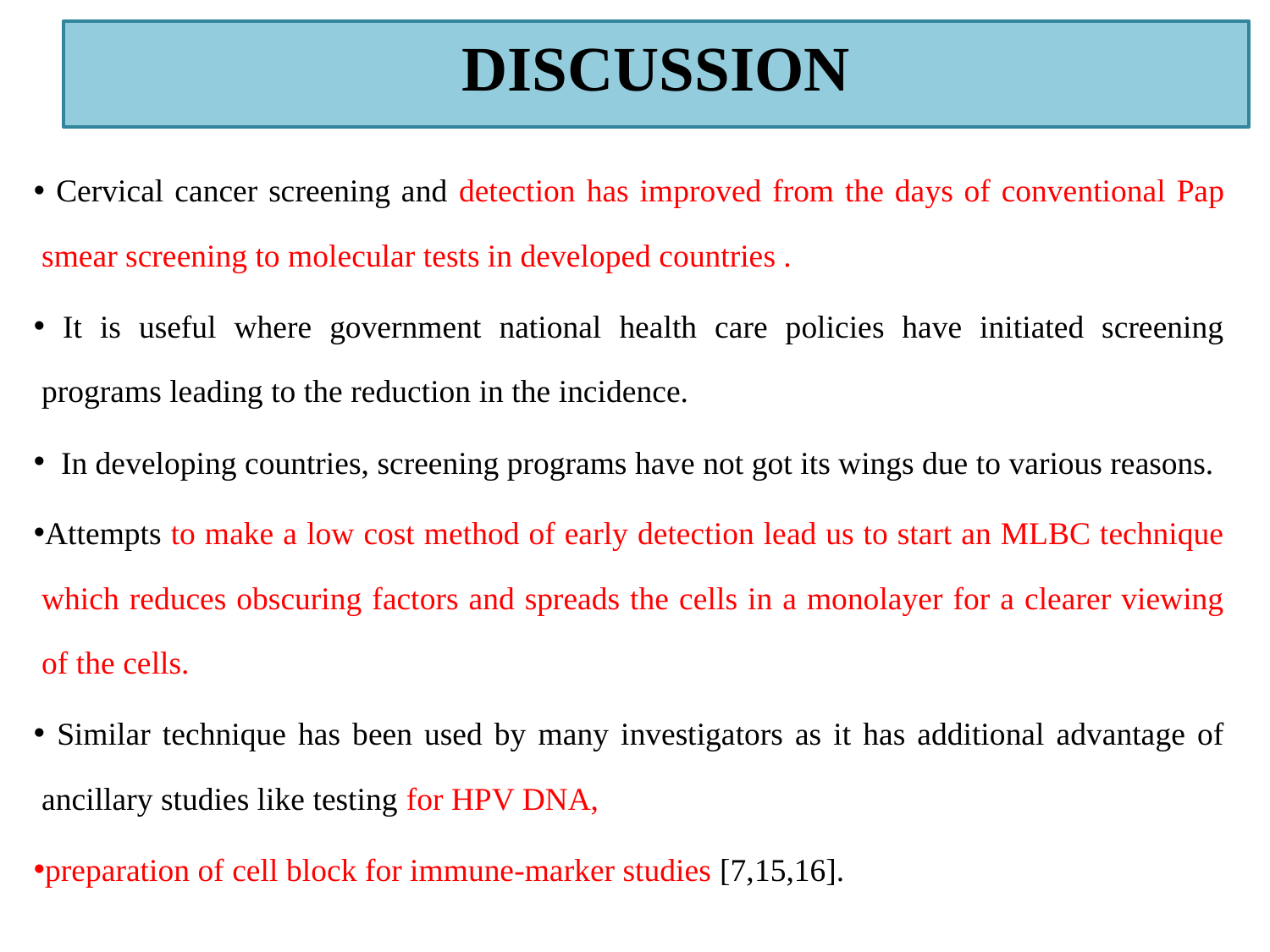

# DISCUSSION
 Cervical cancer screening and detection has improved from the days of conventional Pap smear screening to molecular tests in developed countries .
 It is useful where government national health care policies have initiated screening programs leading to the reduction in the incidence.
  In developing countries, screening programs have not got its wings due to various reasons.
Attempts to make a low cost method of early detection lead us to start an MLBC technique which reduces obscuring factors and spreads the cells in a monolayer for a clearer viewing of the cells.
 Similar technique has been used by many investigators as it has additional advantage of ancillary studies like testing for HPV DNA,
preparation of cell block for immune-marker studies [7,15,16].